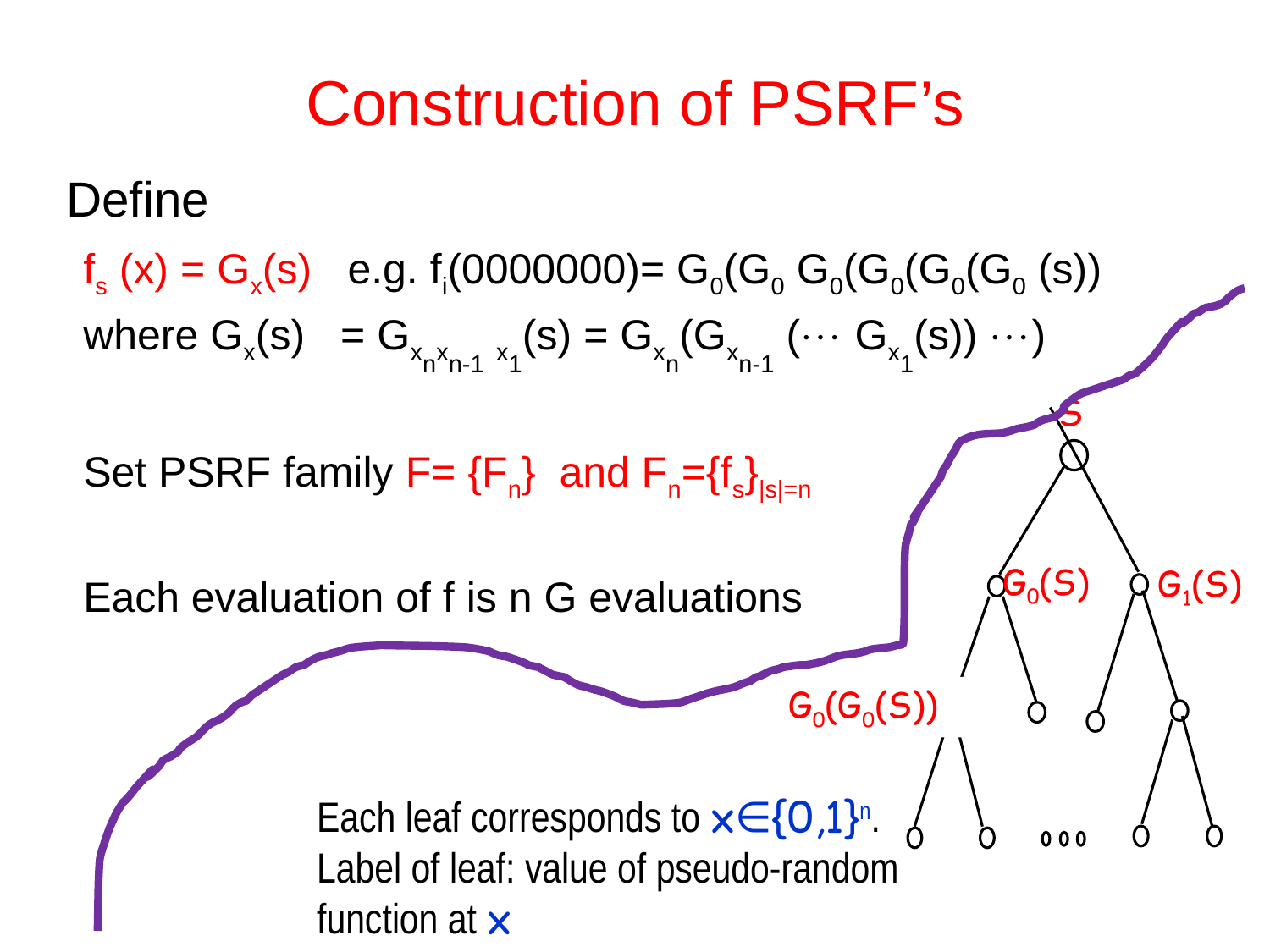

# Construction of PSRF’s
Define
fs (x) = Gx(s)   e.g. fi(0000000)= G0(G0 G0(G0(G0(G0 (s))
where Gx(s)   = Gxnxn-1 x1(s) = Gxn(Gxn-1 (… Gx1(s)) …)

Set PSRF family F= {Fn}  and Fn={fs}|s|=n

Each evaluation of f is n G evaluations

S

G0(S)
G1(S)

 G0(G0(S))

Each leaf corresponds to x∈{0,1}n. Label of leaf: value of pseudo-random function at x